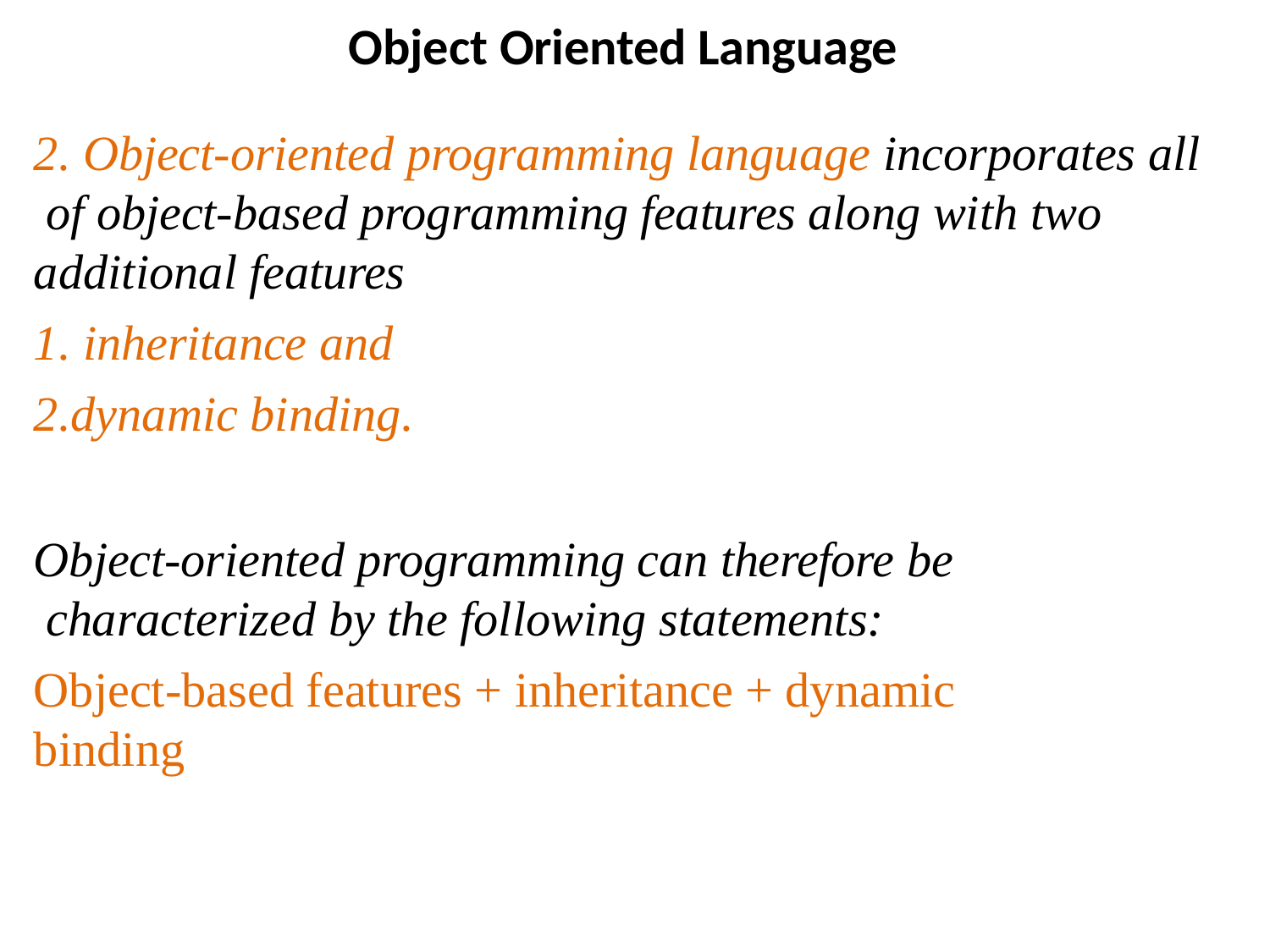

# Object Oriented Language
2. Object-oriented programming language incorporates all  of object-based programming features along with two  additional features
1. inheritance and  2.dynamic binding.

Object-oriented programming can therefore be  characterized by the following statements:
Object-based features + inheritance + dynamic binding